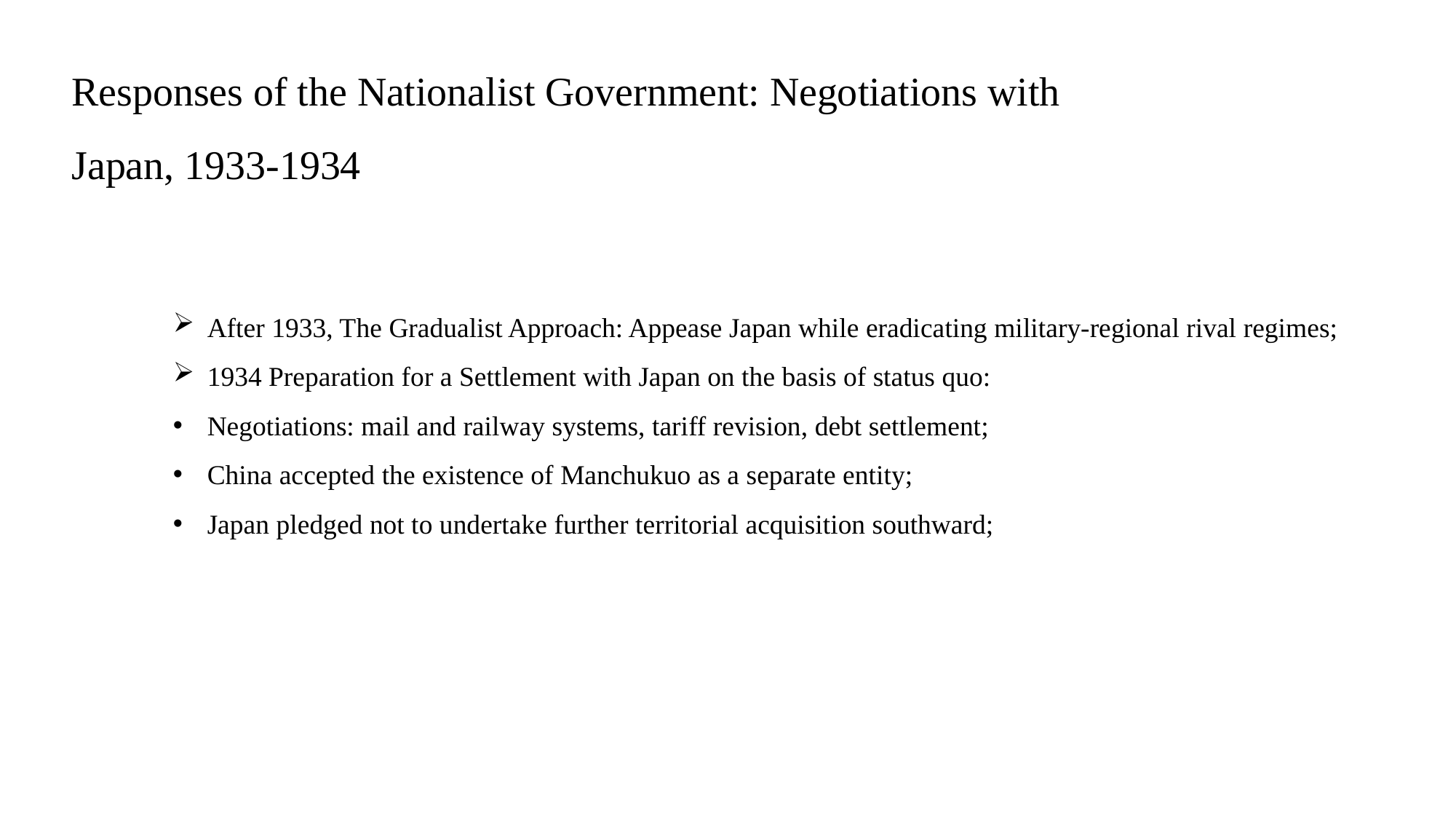

# Responses of the Nationalist Government: Negotiations with Japan, 1933-1934
After 1933, The Gradualist Approach: Appease Japan while eradicating military-regional rival regimes;
1934 Preparation for a Settlement with Japan on the basis of status quo:
Negotiations: mail and railway systems, tariff revision, debt settlement;
China accepted the existence of Manchukuo as a separate entity;
Japan pledged not to undertake further territorial acquisition southward;